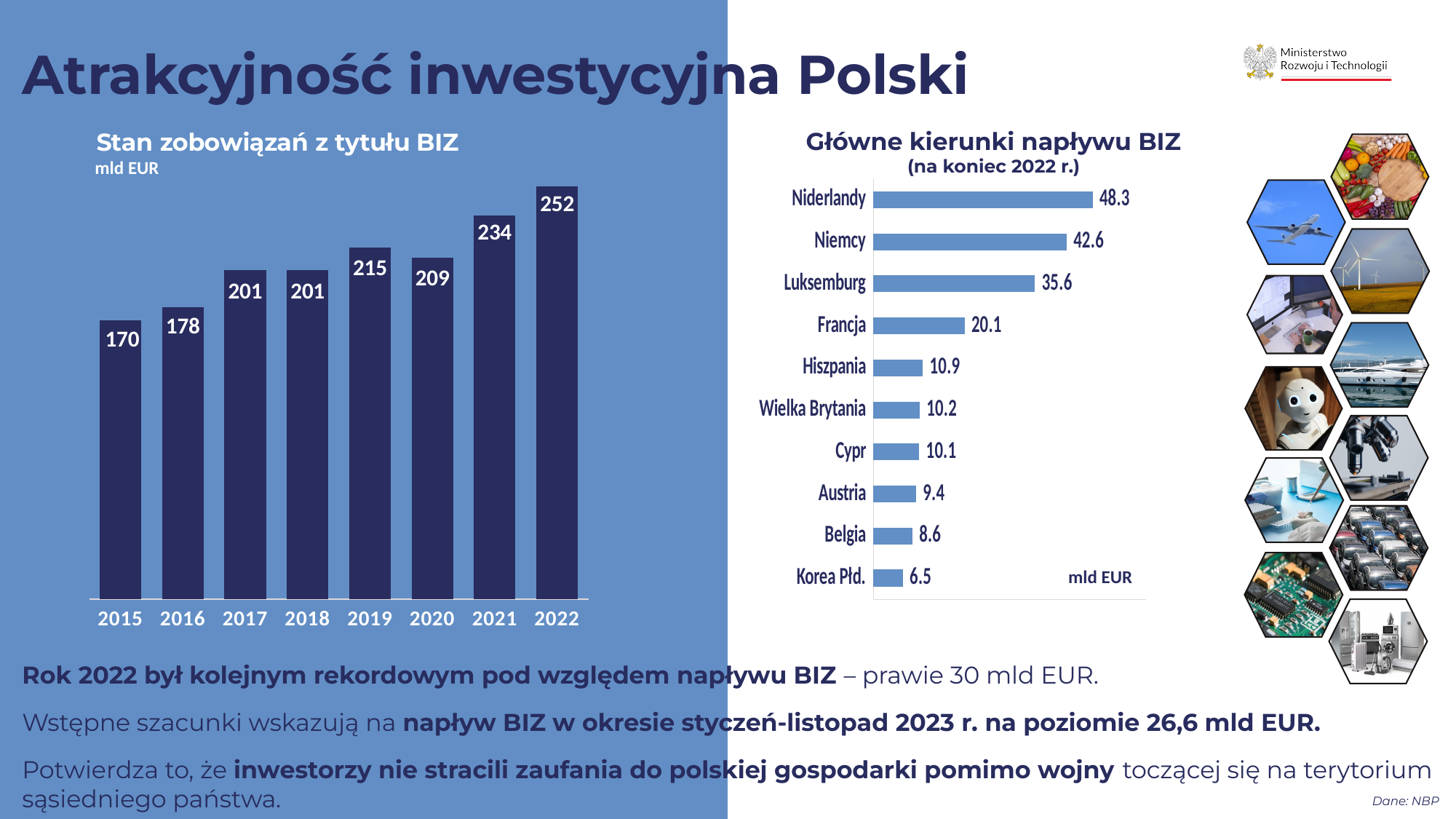

# Atrakcyjność inwestycyjna Polski

### Chart

| Category | Seria 1 |
|---|---|
| 2015 | 170.2573038 |
| 2016 | 178.294 |
| 2017 | 200.6 |
| 2018 | 200.7 |
| 2019 | 214.6 |
| 2020 | 208.5 |
| 2021 | 234.0 |
| 2022 | 252.0 |
Główne kierunki napływu BIZ
(na koniec 2022 r.)

mld EUR

### Chart

| Category | Kolumna7 |
|---|---|
| Korea Płd. | 6.5 |
| Belgia | 8.6 |
| Austria | 9.4 |
| Cypr | 10.1 |
| Wielka Brytania | 10.2 |
| Hiszpania | 10.9 |
| Francja | 20.1 |
| Luksemburg | 35.6 |
| Niemcy | 42.6 |
| Niderlandy | 48.3 |

mld EUR

Rok 2022 był kolejnym rekordowym pod względem napływu BIZ – prawie 30 mld EUR.
Wstępne szacunki wskazują na napływ BIZ w okresie styczeń-listopad 2023 r. na poziomie 26,6 mld EUR.
Potwierdza to, że inwestorzy nie stracili zaufania do polskiej gospodarki pomimo wojny toczącej się na terytorium sąsiedniego państwa.
Dane: NBP